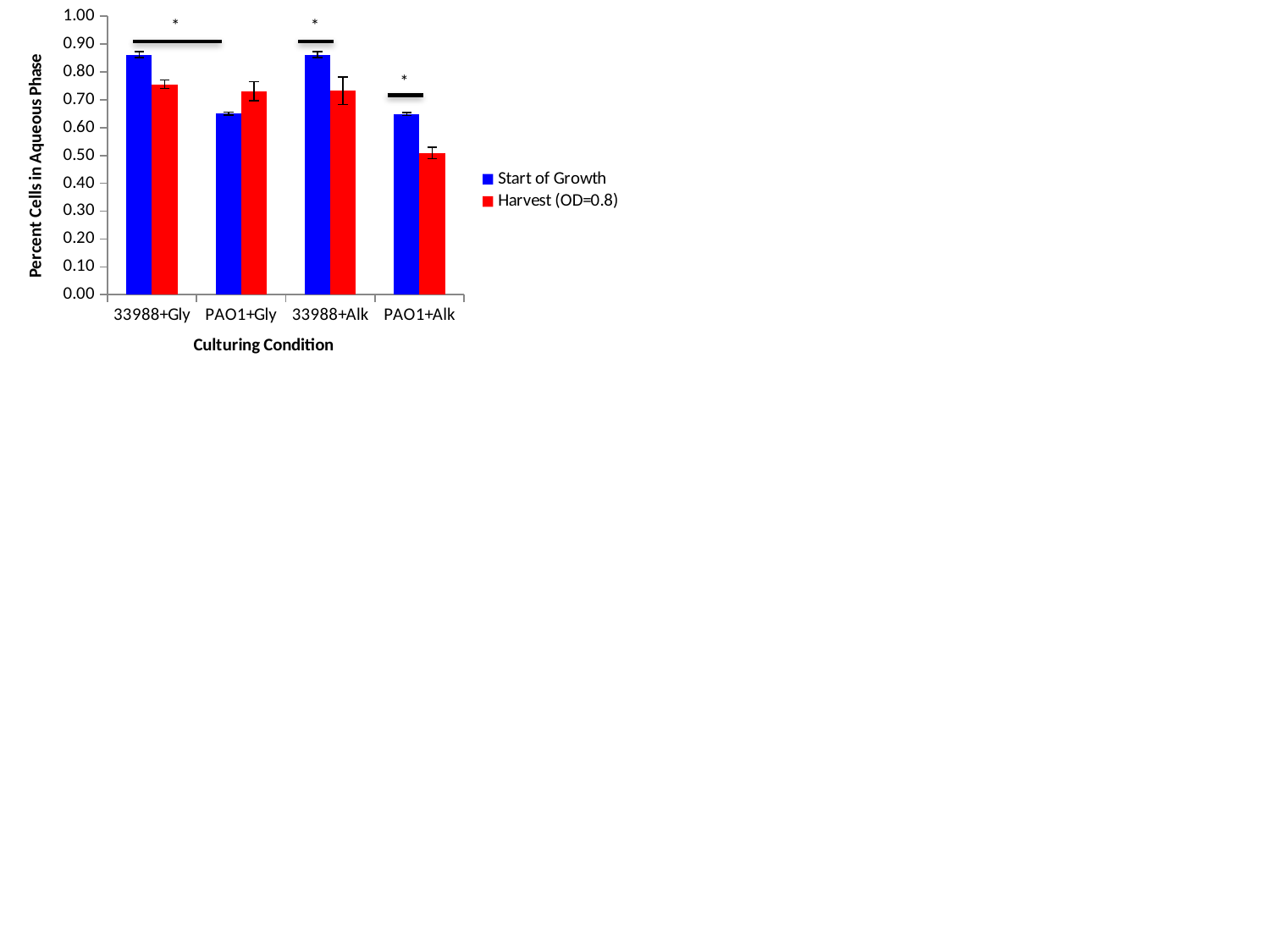

### Chart

| Category |  |  |
|---|---|---|
| 33988+Gly | 0.862179487179487 | 0.756031278490778 |
| PAO1+Gly | 0.651090342679128 | 0.731023921305611 |
| 33988+Alk | 0.862179487179487 | 0.732275705981317 |
| PAO1+Alk | 0.649532710280374 | 0.509477577438743 |
*
*
*